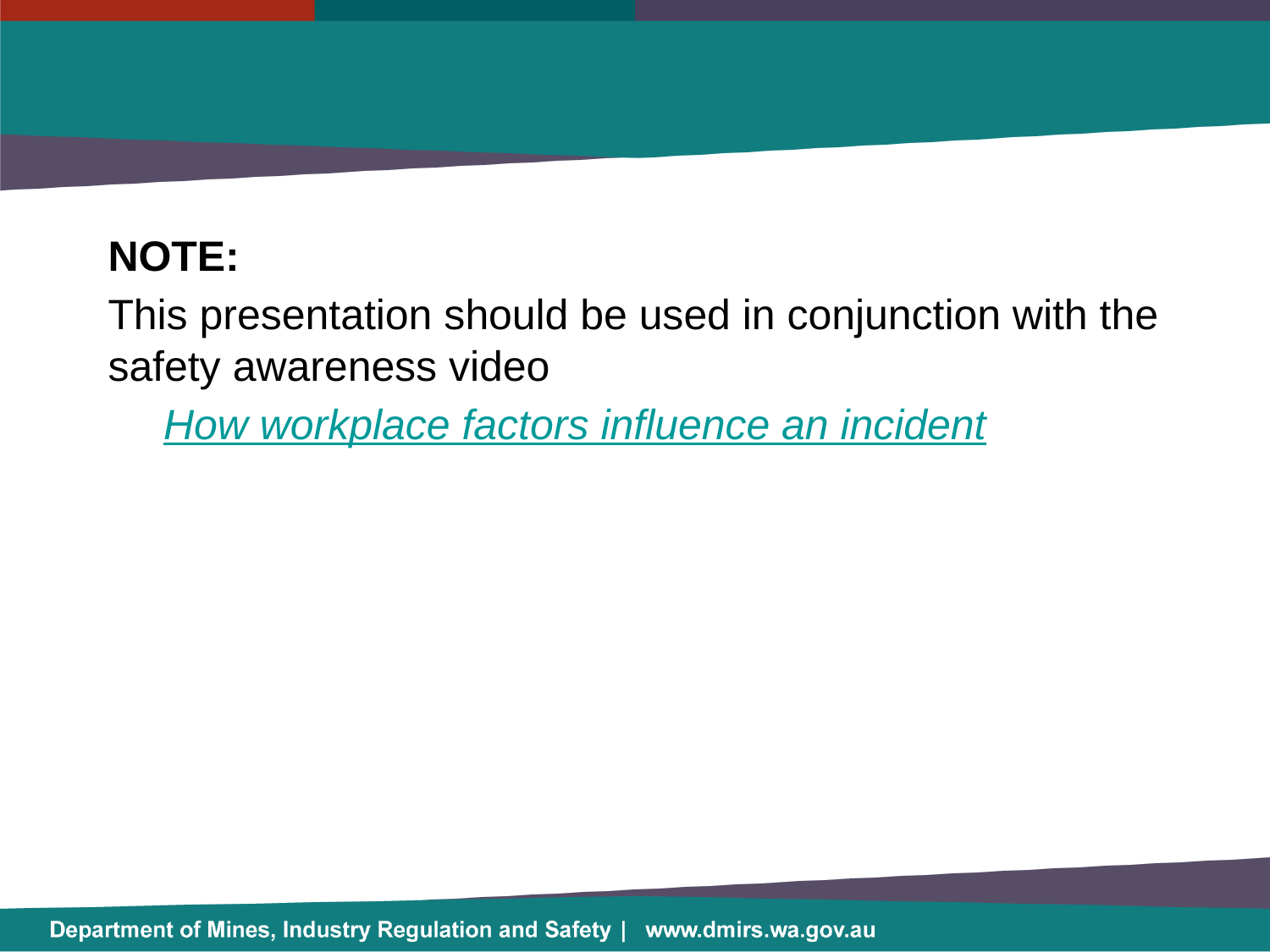

NOTE:
This presentation should be used in conjunction with the safety awareness video
How workplace factors influence an incident